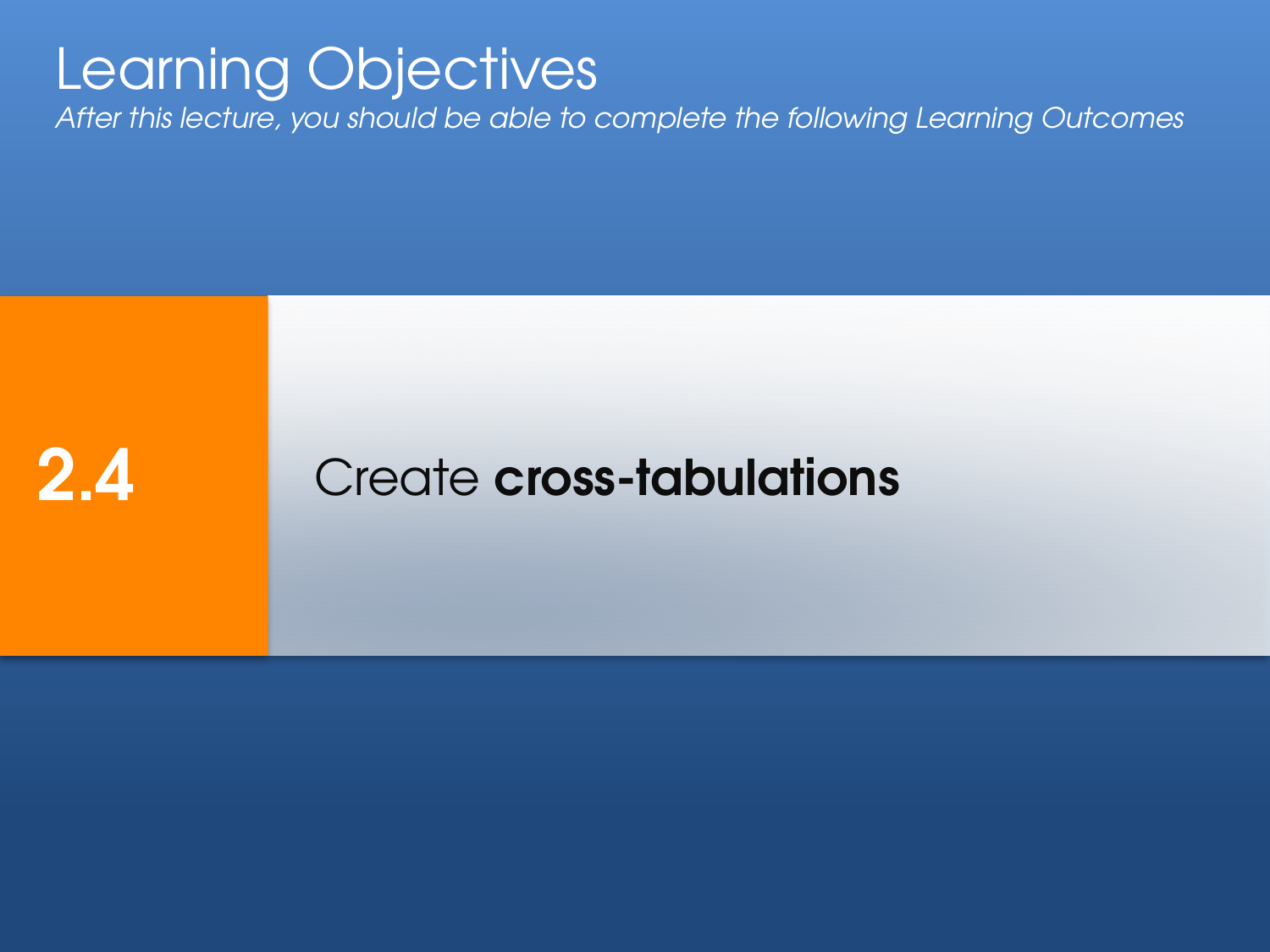

Learning Objectives
After this lecture, you should be able to complete the following Learning Outcomes
2.4
# Create cross-tabulations